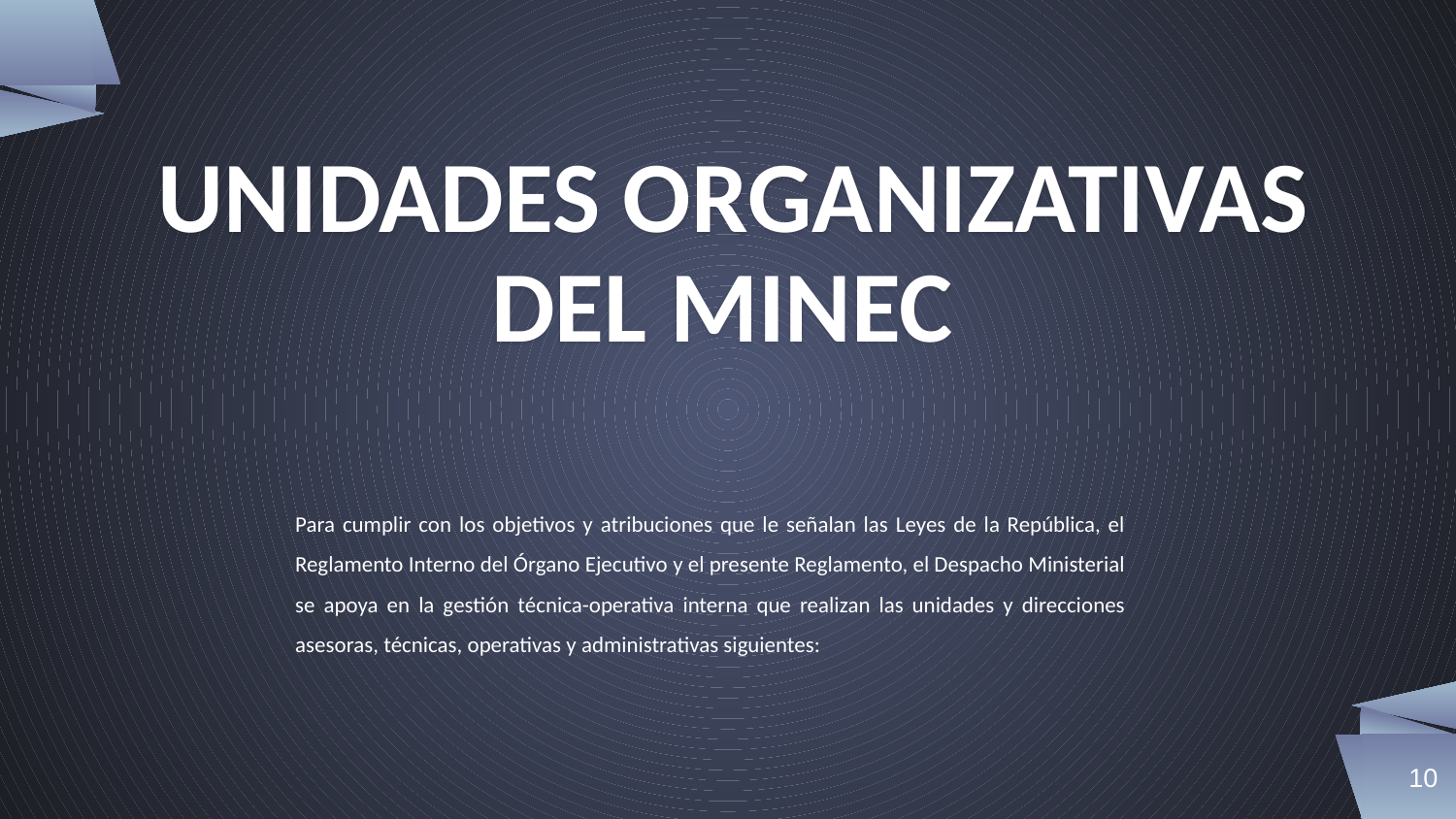

UNIDADES ORGANIZATIVAS DEL MINEC
Para cumplir con los objetivos y atribuciones que le señalan las Leyes de la República, el Reglamento Interno del Órgano Ejecutivo y el presente Reglamento, el Despacho Ministerial se apoya en la gestión técnica-operativa interna que realizan las unidades y direcciones asesoras, técnicas, operativas y administrativas siguientes:
10